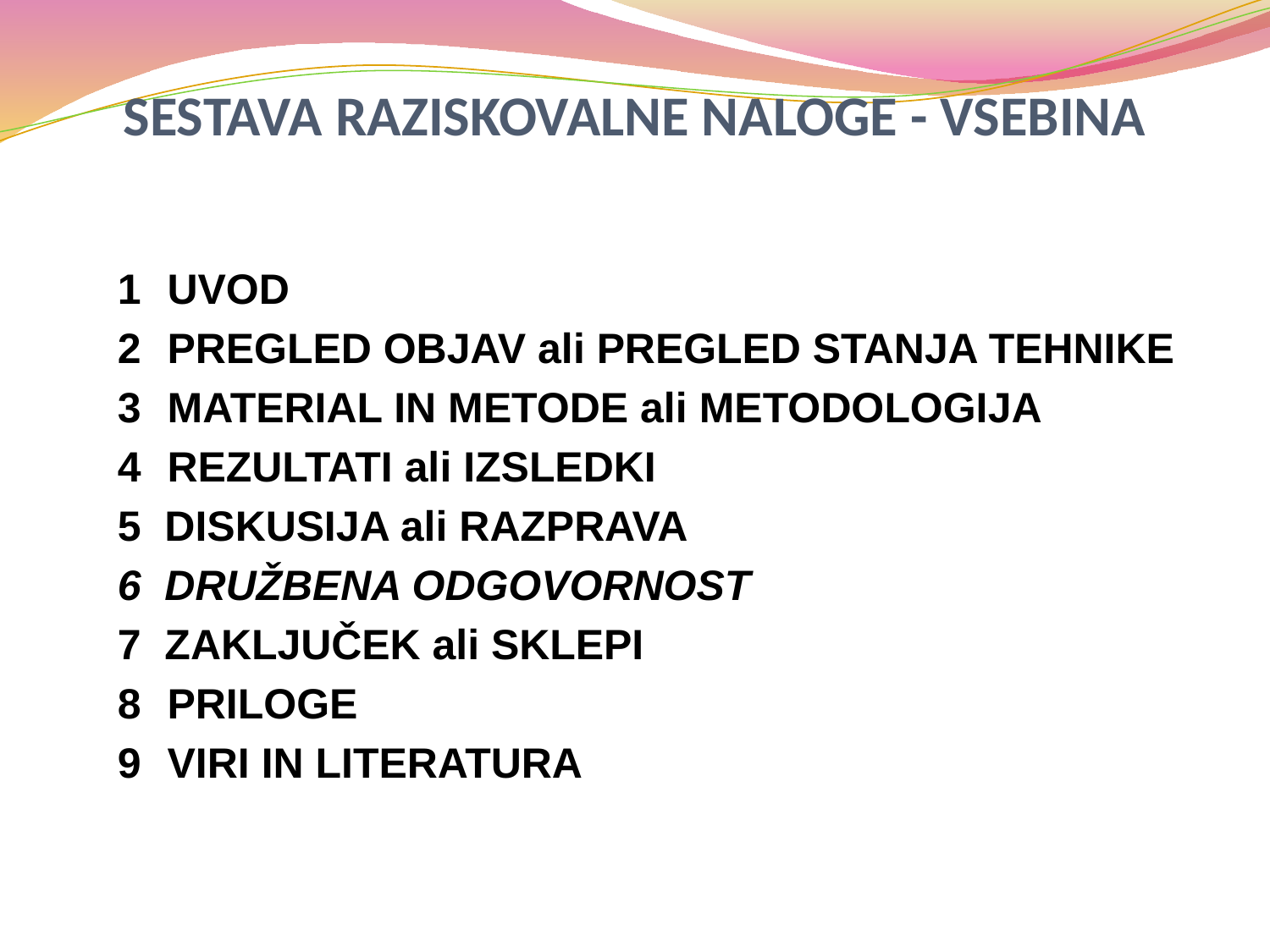

# SESTAVA RAZISKOVALNE NALOGE - VSEBINA

1 	 UVOD
2 	 PREGLED OBJAV ali PREGLED STANJA TEHNIKE
3 	 MATERIAL IN METODE ali METODOLOGIJA
4 	 REZULTATI ali IZSLEDKI
5  DISKUSIJA ali RAZPRAVA
6  DRUŽBENA ODGOVORNOST
7  ZAKLJUČEK ali SKLEPI
8 	 PRILOGE
9	 VIRI IN LITERATURA